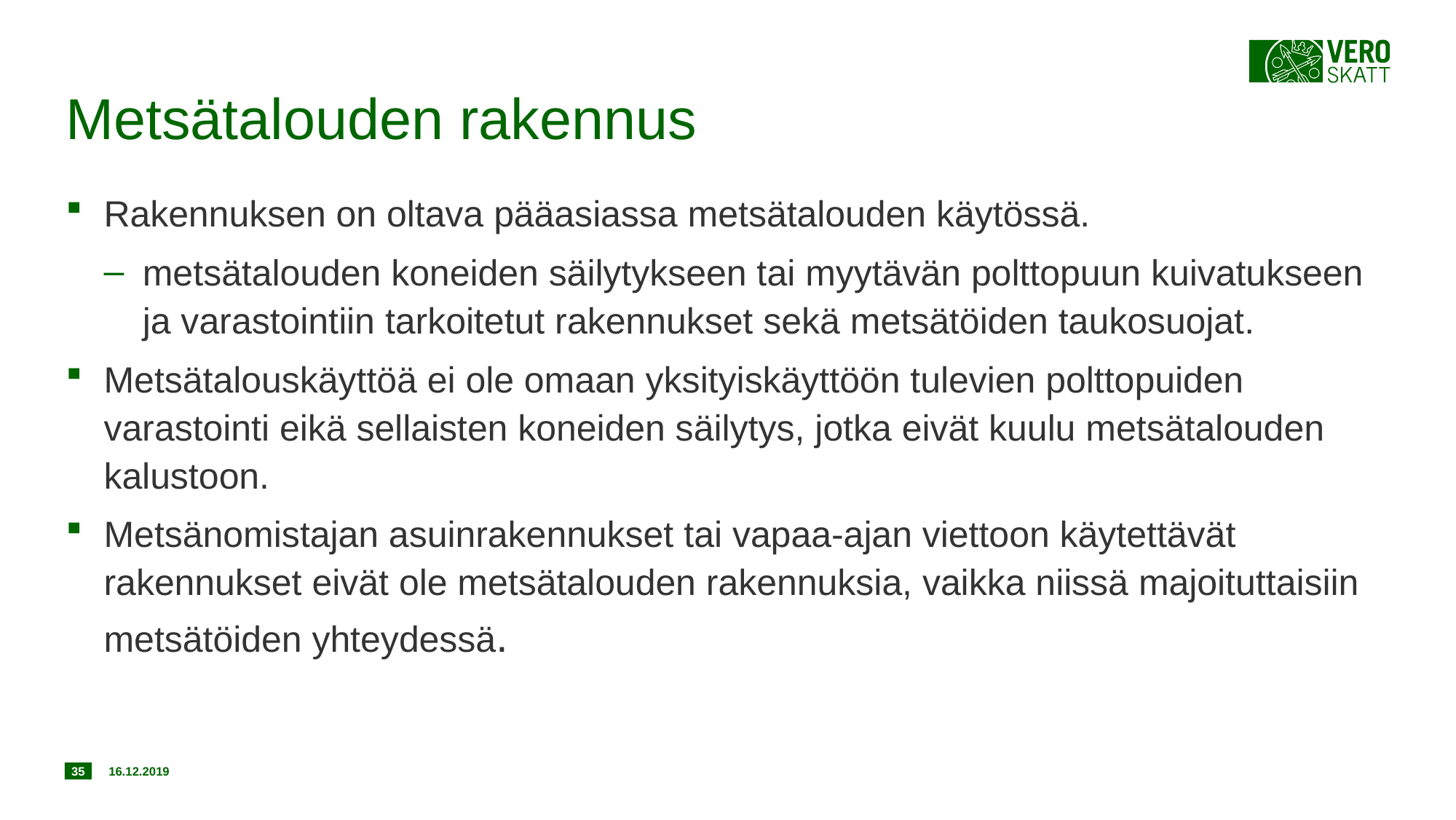

# Metsätalouden rakennus
Rakennuksen on oltava pääasiassa metsätalouden käytössä.
metsätalouden koneiden säilytykseen tai myytävän polttopuun kuivatukseen ja varastointiin tarkoitetut rakennukset sekä metsätöiden taukosuojat.
Metsätalouskäyttöä ei ole omaan yksityiskäyttöön tulevien polttopuiden varastointi eikä sellaisten koneiden säilytys, jotka eivät kuulu metsätalouden kalustoon.
Metsänomistajan asuinrakennukset tai vapaa-ajan viettoon käytettävät rakennukset eivät ole metsätalouden rakennuksia, vaikka niissä majoituttaisiin metsätöiden yhteydessä.

35
16.12.2019